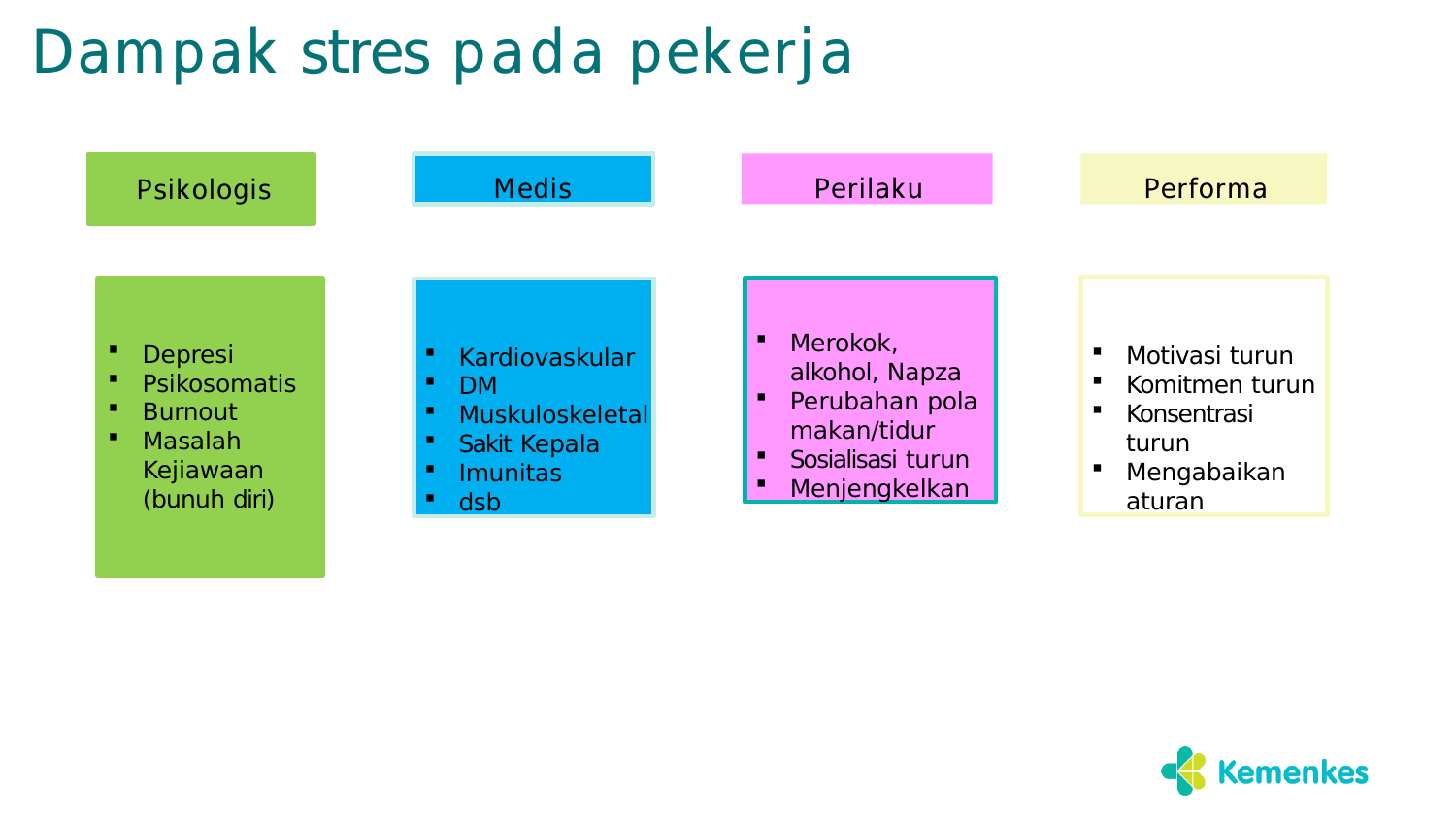

# Dampak stres pada pekerja

Medis
Perilaku
Performa
Psikologis

Motivasi turun
Komitmen turun
Konsentrasi turun
Mengabaikan
aturan

Merokok, alkohol, Napza
Perubahan pola
makan/tidur
Sosialisasi turun
Menjengkelkan

Kardiovaskular
DM
Muskuloskeletal
Sakit Kepala
Imunitas
dsb
Depresi
Psikosomatis
Burnout
Masalah Kejiawaan (bunuh diri)